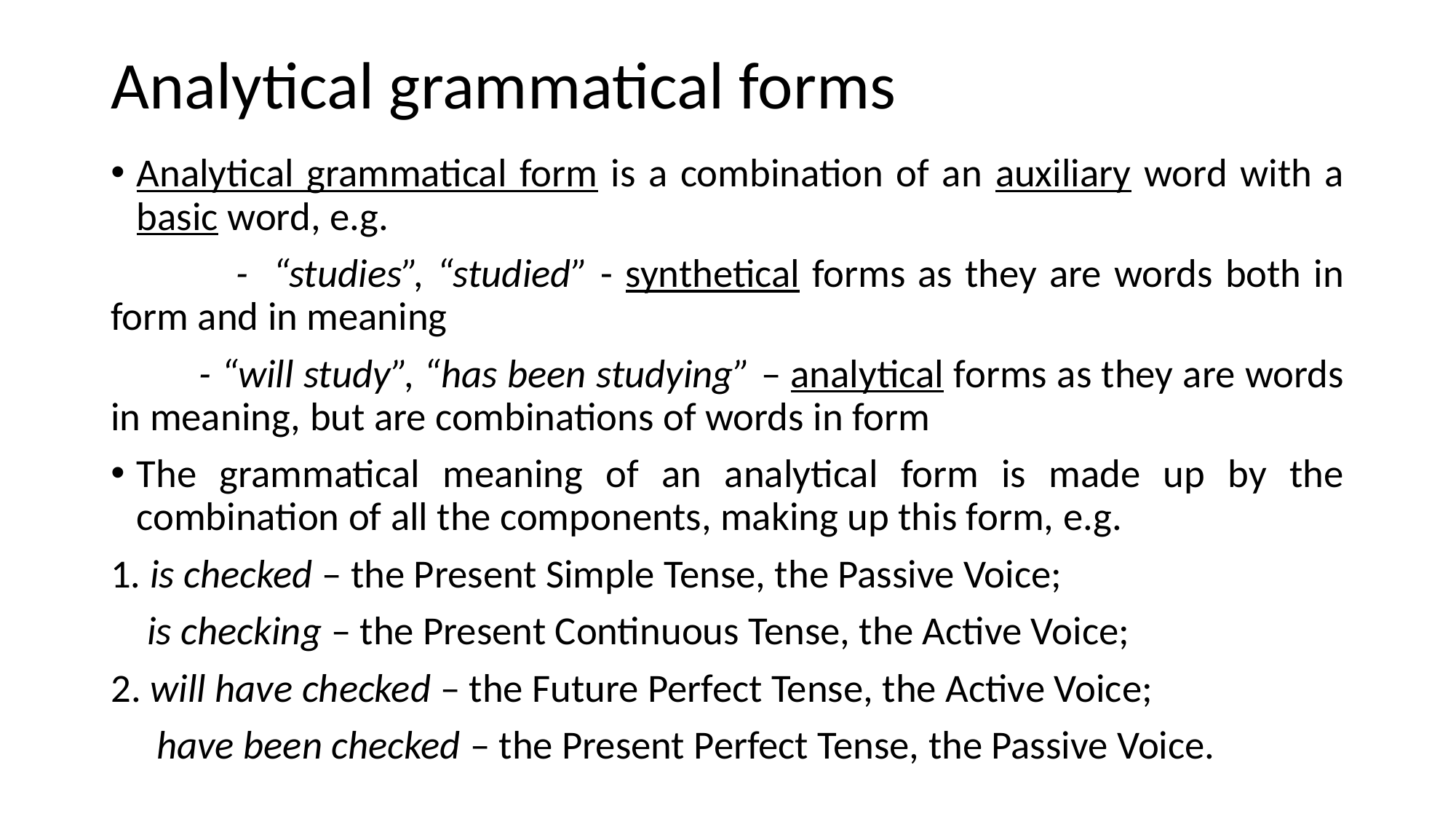

# Analytical grammatical forms
Analytical grammatical form is a combination of an auxiliary word with a basic word, e.g.
          -  “studies”, “studied” - synthetical forms as they are words both in form and in meaning
         - “will study”, “has been studying” – analytical forms as they are words in meaning, but are combinations of words in form
The grammatical meaning of an analytical form is made up by the combination of all the components, making up this form, e.g.
1. is checked – the Present Simple Tense, the Passive Voice;
    is checking – the Present Continuous Tense, the Active Voice;
2. will have checked – the Future Perfect Tense, the Active Voice;
     have been checked – the Present Perfect Tense, the Passive Voice.